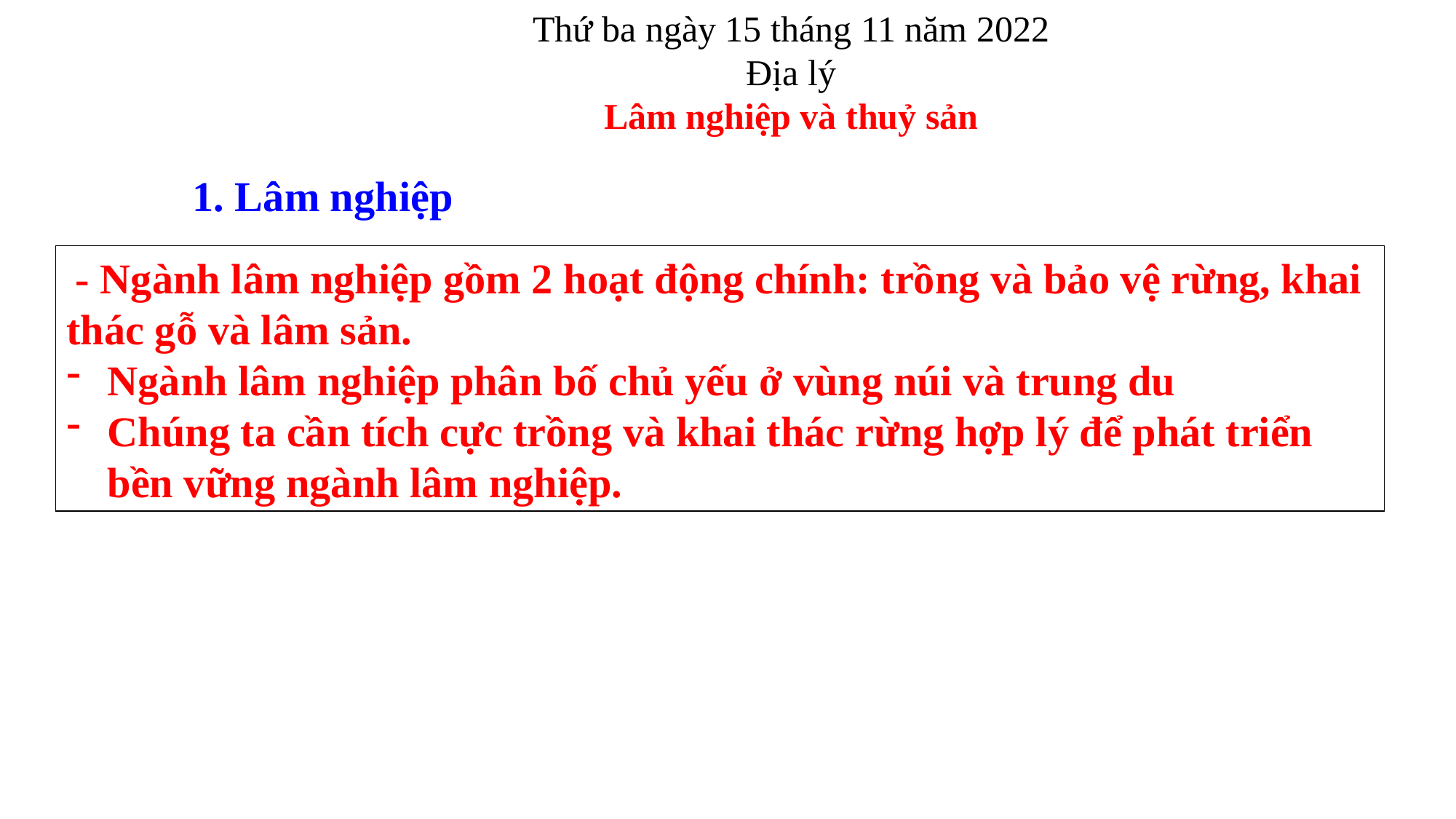

Thứ ba ngày 15 tháng 11 năm 2022
Địa lý
Lâm nghiệp và thuỷ sản
1. Lâm nghiệp
 - Ngành lâm nghiệp gồm 2 hoạt động chính: trồng và bảo vệ rừng, khai thác gỗ và lâm sản.
Ngành lâm nghiệp phân bố chủ yếu ở vùng núi và trung du
Chúng ta cần tích cực trồng và khai thác rừng hợp lý để phát triển bền vững ngành lâm nghiệp.